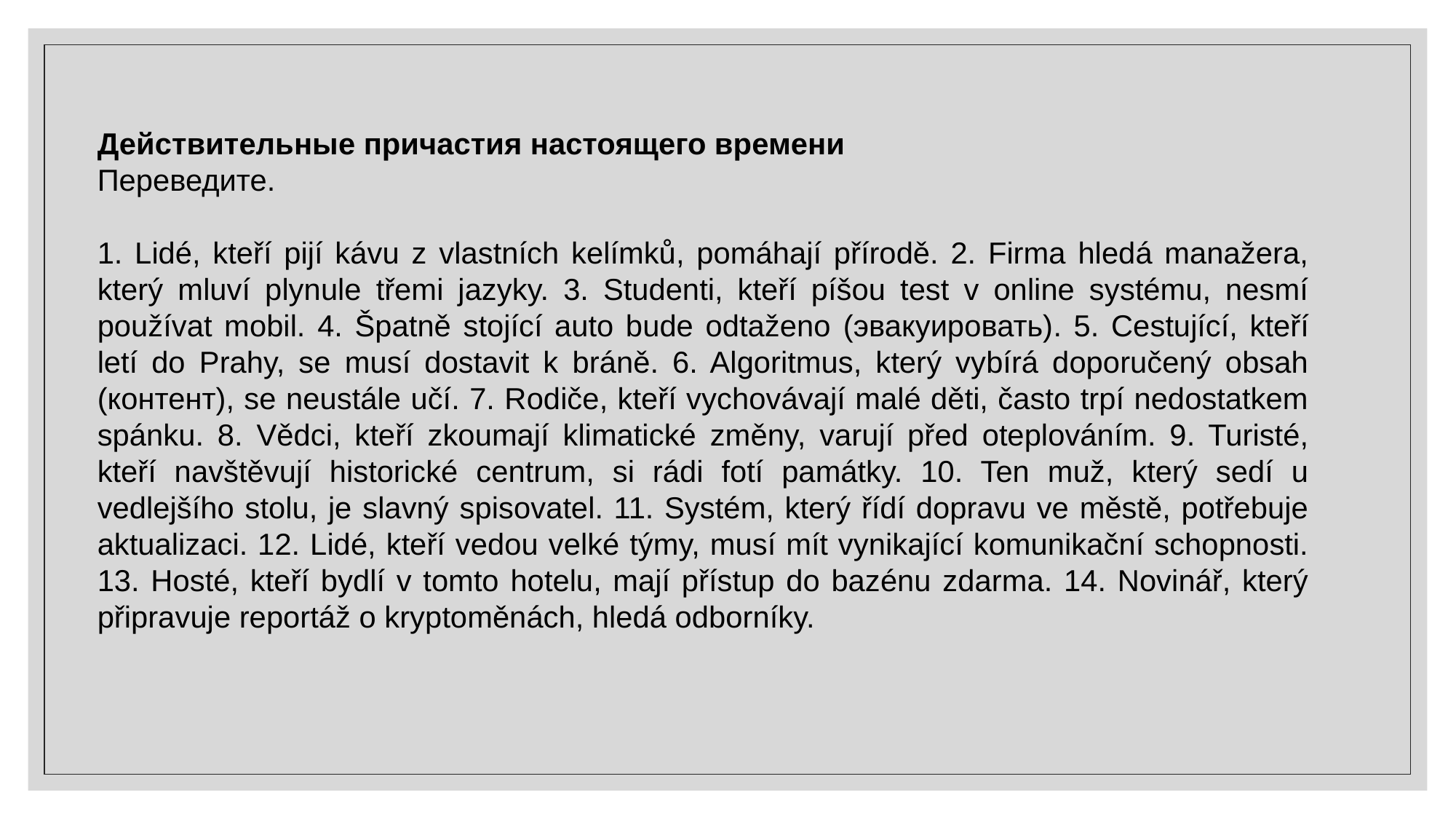

Действительные причастия настоящего времени
Переведите.

1. Lidé, kteří pijí kávu z vlastních kelímků, pomáhají přírodě. 2. Firma hledá manažera, který mluví plynule třemi jazyky. 3. Studenti, kteří píšou test v online systému, nesmí používat mobil. 4. Špatně stojící auto bude odtaženo (эвакуировать). 5. Cestující, kteří letí do Prahy, se musí dostavit k bráně. 6. Algoritmus, který vybírá doporučený obsah (контент), se neustále učí. 7. Rodiče, kteří vychovávají malé děti, často trpí nedostatkem spánku. 8. Vědci, kteří zkoumají klimatické změny, varují před oteplováním. 9. Turisté, kteří navštěvují historické centrum, si rádi fotí památky. 10. Ten muž, který sedí u vedlejšího stolu, je slavný spisovatel. 11. Systém, který řídí dopravu ve městě, potřebuje aktualizaci. 12. Lidé, kteří vedou velké týmy, musí mít vynikající komunikační schopnosti. 13. Hosté, kteří bydlí v tomto hotelu, mají přístup do bazénu zdarma. 14. Novinář, který připravuje reportáž o kryptoměnách, hledá odborníky.